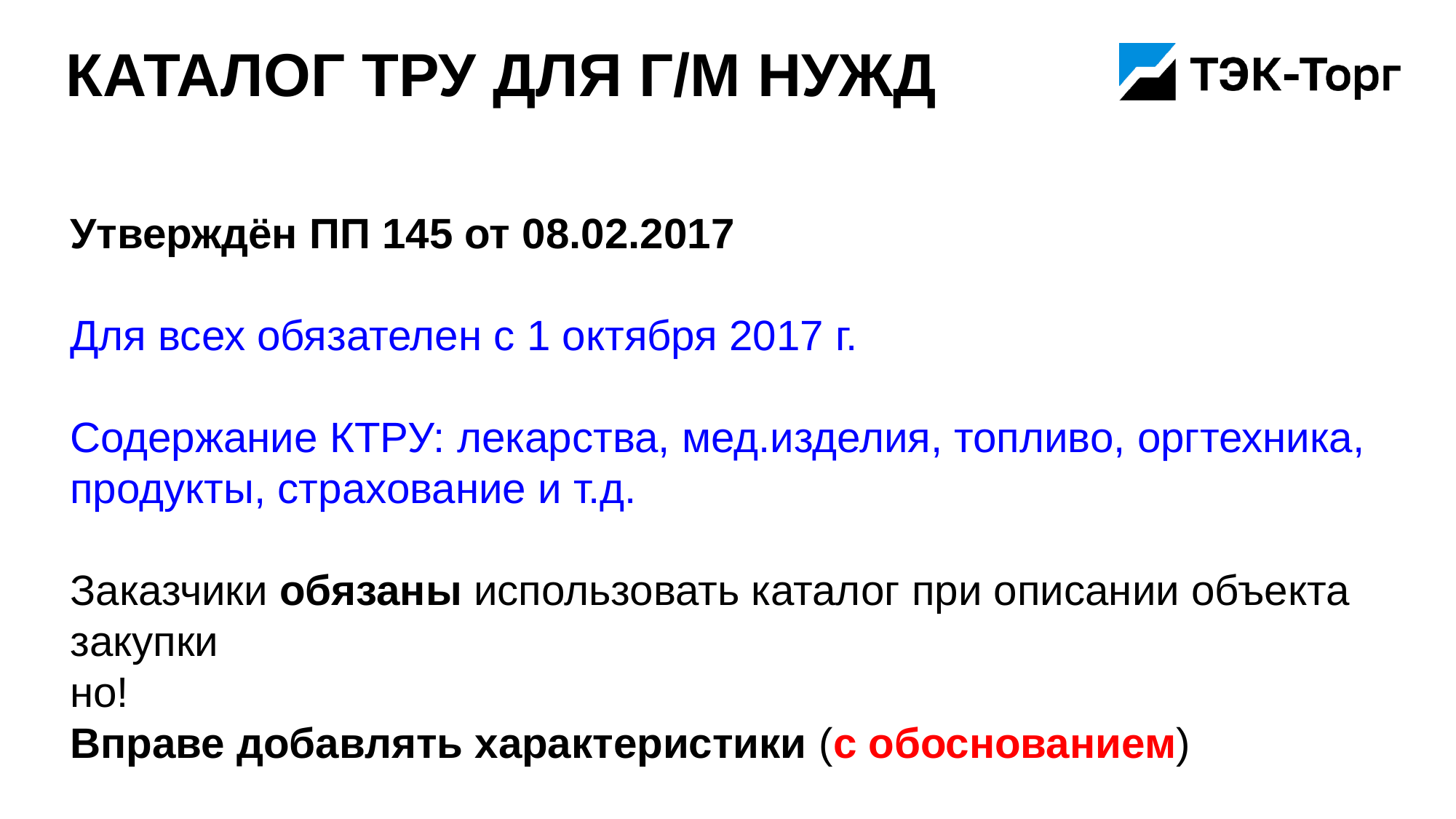

# Каталог ТРУ для Г/М нужд
Утверждён ПП 145 от 08.02.2017

Для всех обязателен с 1 октября 2017 г.

Содержание КТРУ: лекарства, мед.изделия, топливо, оргтехника, продукты, страхование и т.д.

Заказчики обязаны использовать каталог при описании объекта закупки
но!
Вправе добавлять характеристики (с обоснованием)